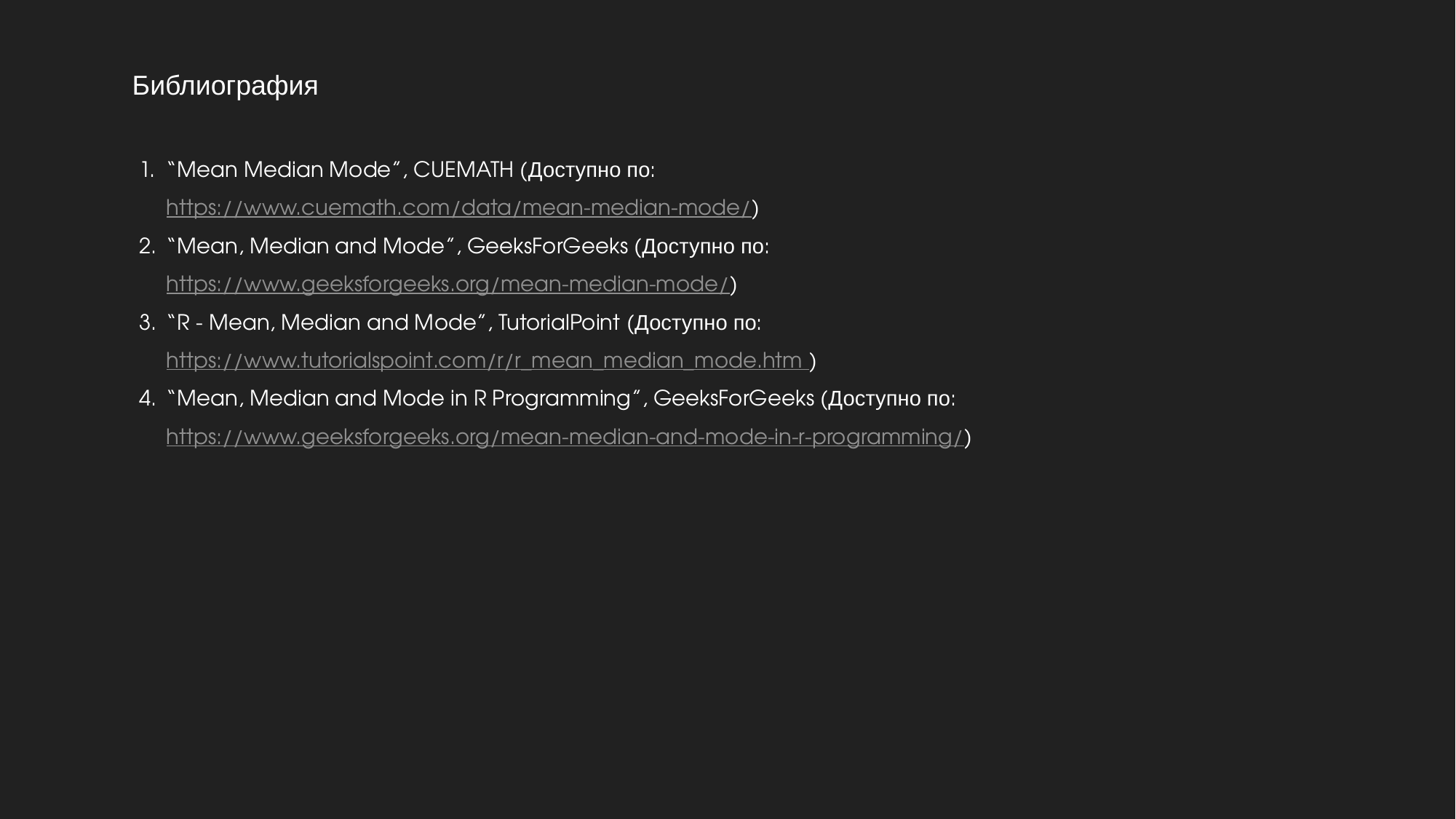

Библиография
“Mean Median Mode”, CUEMATH (Доступно по: https://www.cuemath.com/data/mean-median-mode/)
“Mean, Median and Mode”, GeeksForGeeks (Доступно по: https://www.geeksforgeeks.org/mean-median-mode/)
“R - Mean, Median and Mode”, TutorialPoint (Доступно по: https://www.tutorialspoint.com/r/r_mean_median_mode.htm )
“Mean, Median and Mode in R Programming”, GeeksForGeeks (Доступно по: https://www.geeksforgeeks.org/mean-median-and-mode-in-r-programming/)